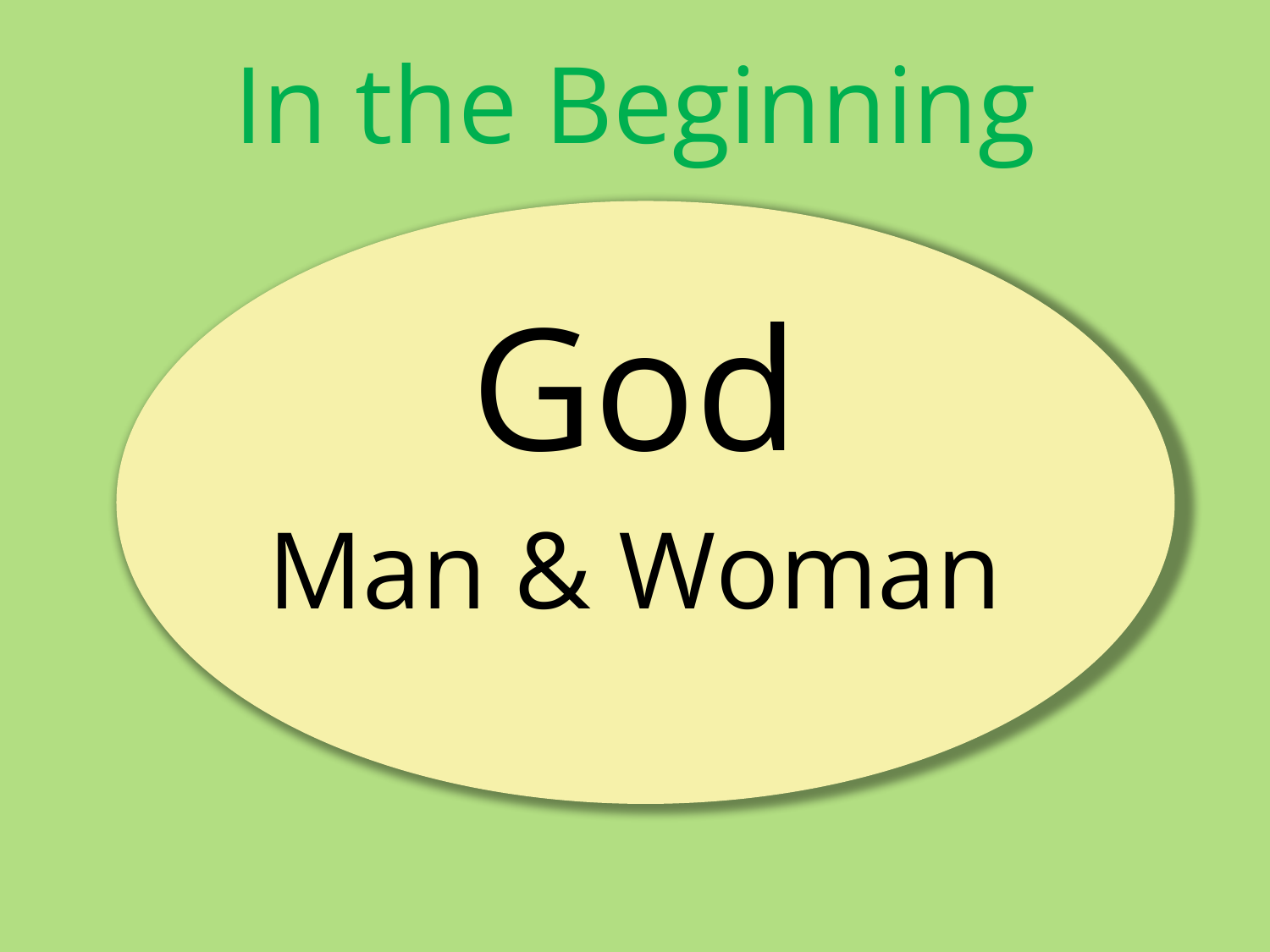

In the Beginning

God
Man & Woman